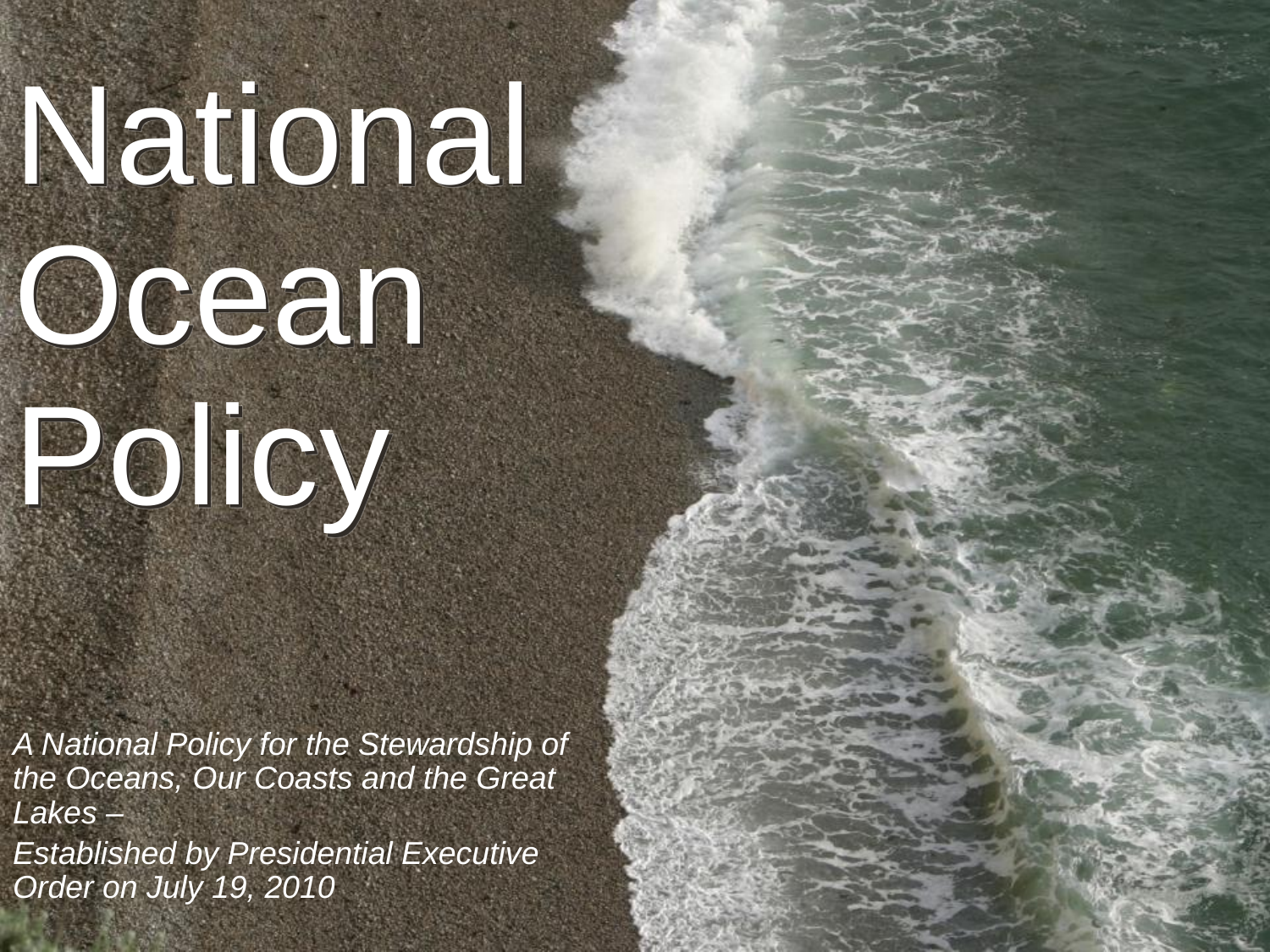

# National Ocean Policy
A National Policy for the Stewardship of the Oceans, Our Coasts and the Great Lakes –
Established by Presidential Executive Order on July 19, 2010